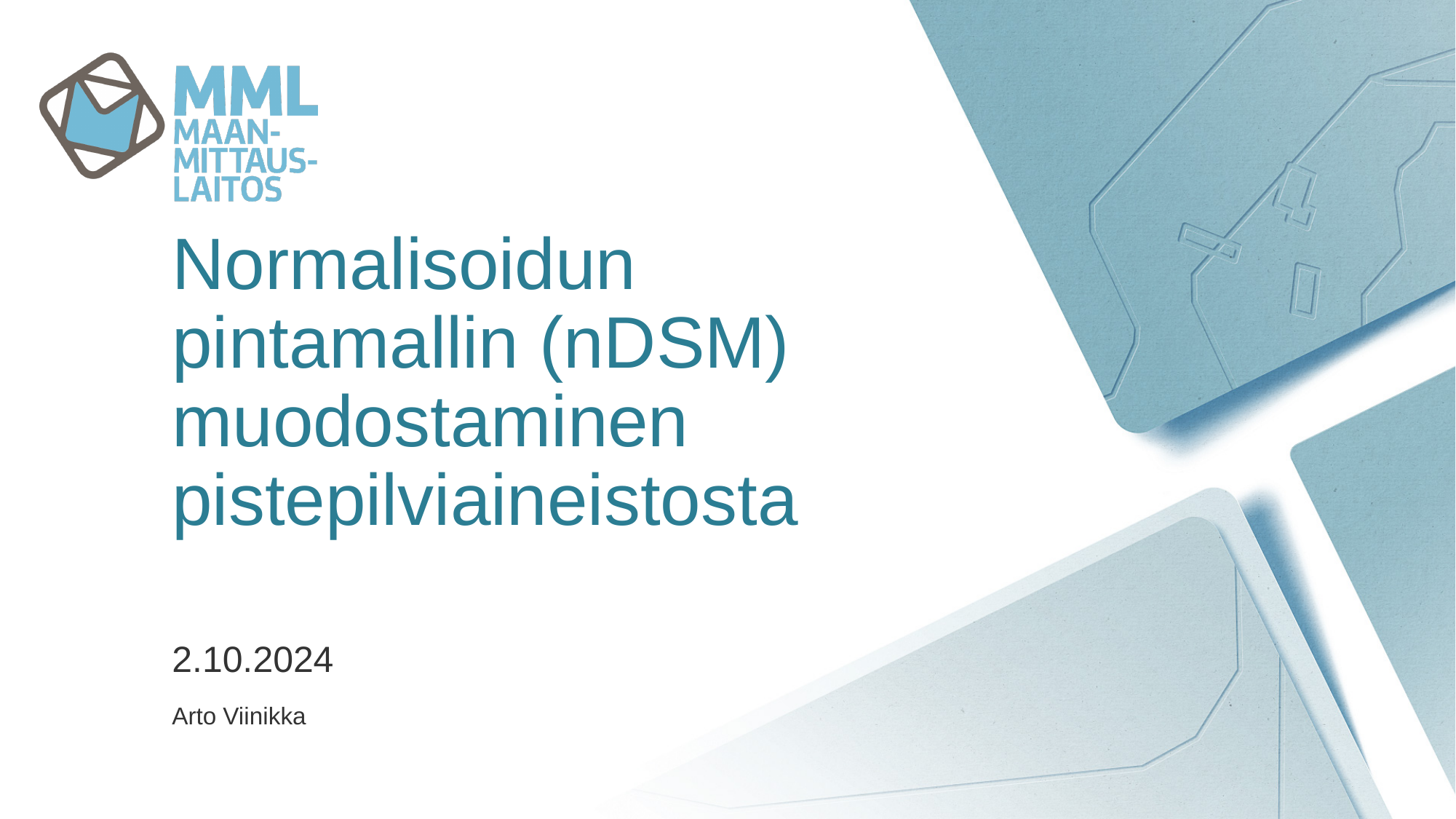

# Normalisoidun pintamallin (nDSM) muodostaminen pistepilviaineistosta
2.10.2024
Arto Viinikka